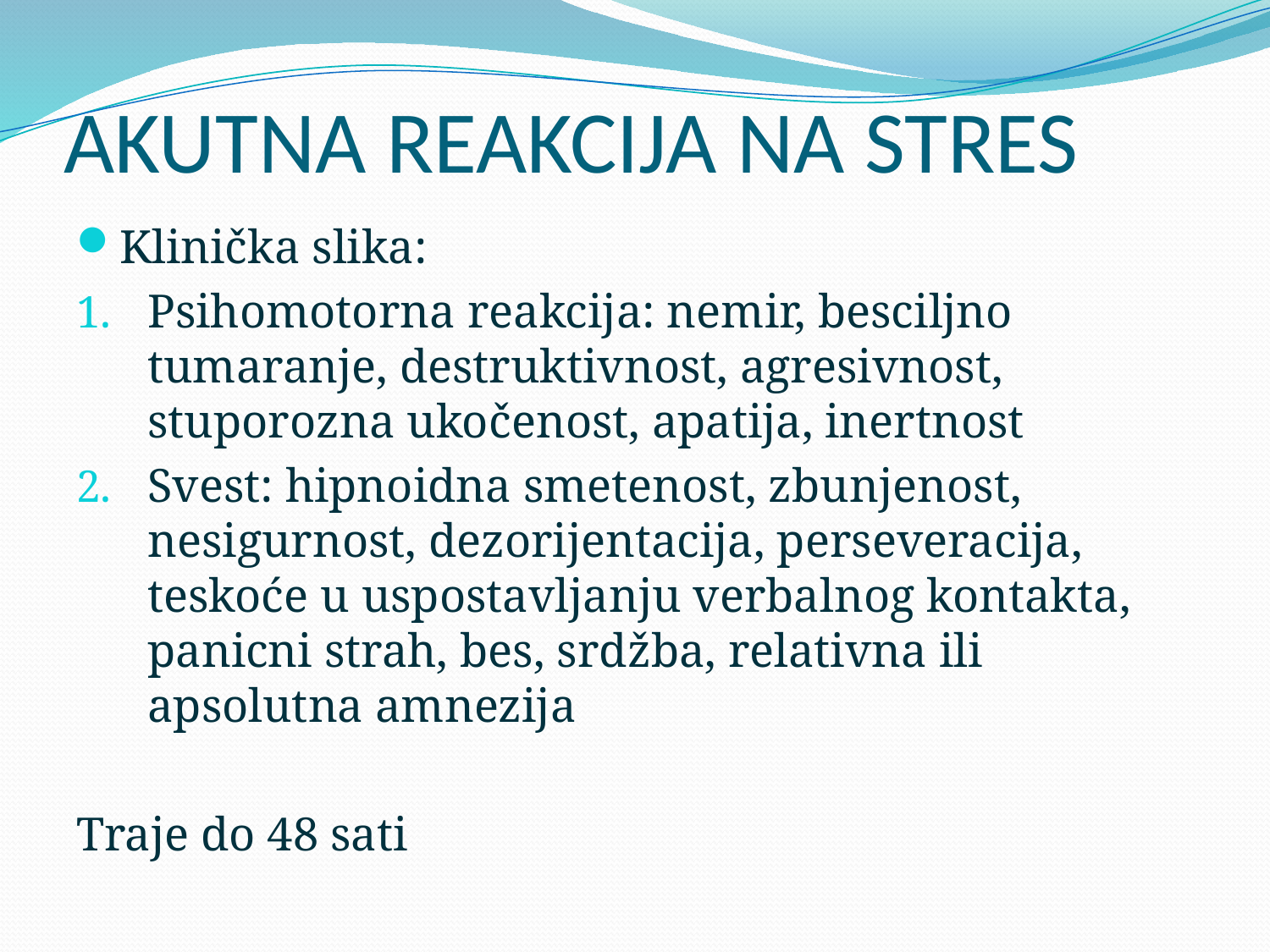

# AKUTNA REAKCIJA NA STRES
Klinička slika:
Psihomotorna reakcija: nemir, besciljno tumaranje, destruktivnost, agresivnost, stuporozna ukočenost, apatija, inertnost
Svest: hipnoidna smetenost, zbunjenost, nesigurnost, dezorijentacija, perseveracija, teskoće u uspostavljanju verbalnog kontakta, panicni strah, bes, srdžba, relativna ili apsolutna amnezija

Traje do 48 sati